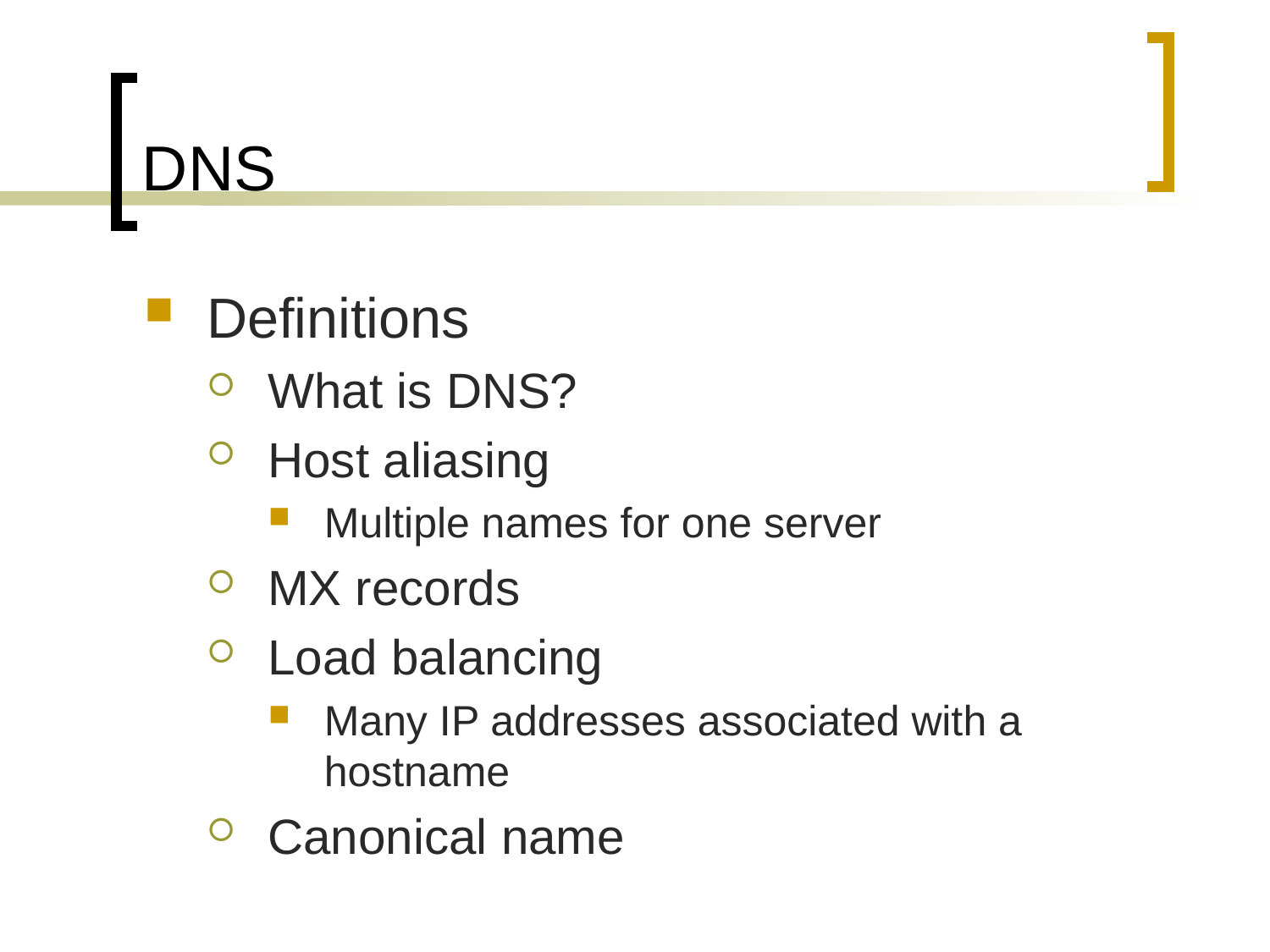

# DNS
Definitions
What is DNS?
Host aliasing
Multiple names for one server
MX records
Load balancing
Many IP addresses associated with a hostname
Canonical name